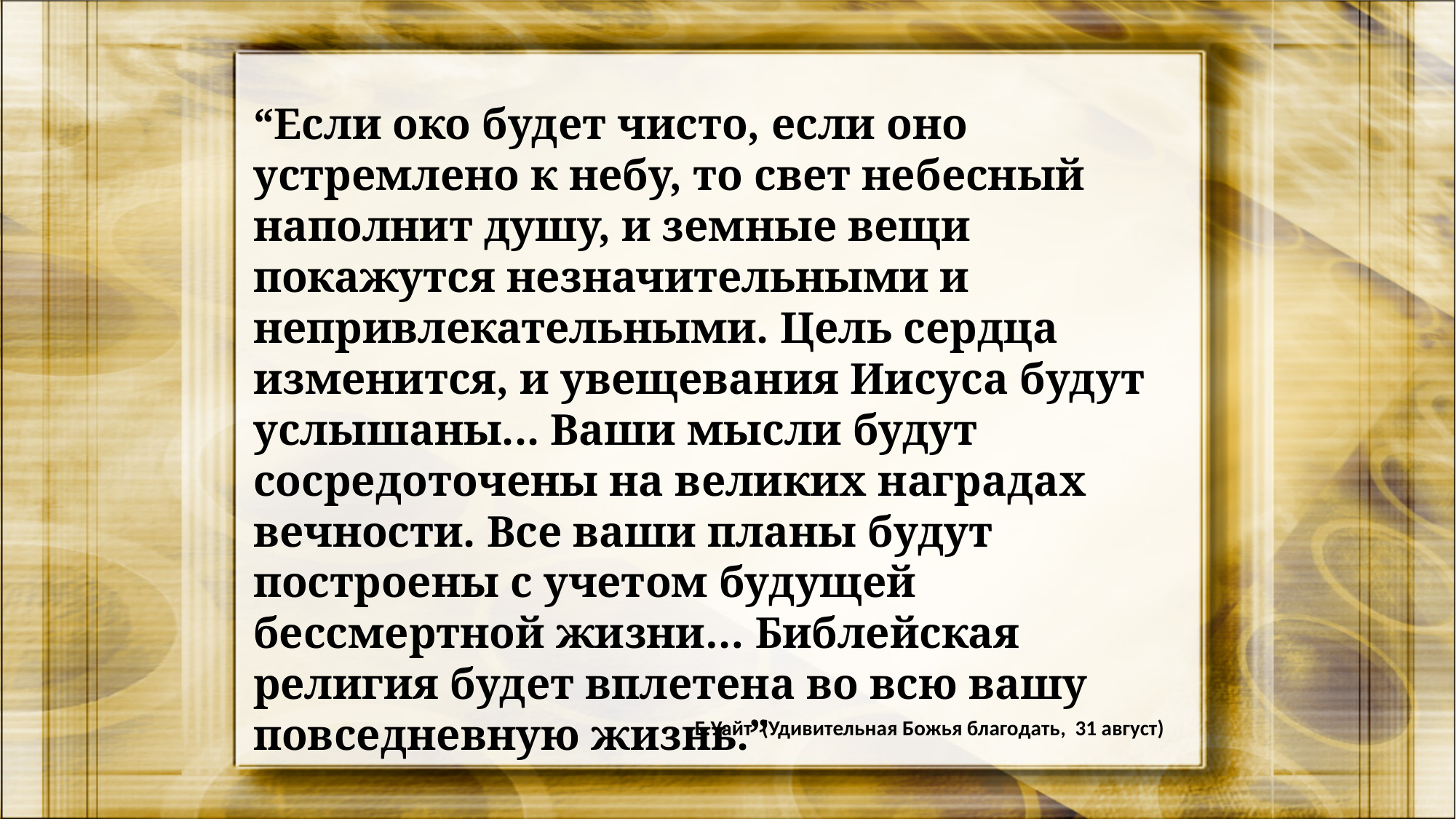

“Если око будет чисто, если оно устремлено к небу, то свет небесный наполнит душу, и земные вещи покажутся незначительными и непривлекательными. Цель сердца изменится, и увещевания Иисуса будут услышаны... Ваши мысли будут сосредоточены на великих наградах вечности. Все ваши планы будут построены с учетом будущей бессмертной жизни… Библейская религия будет вплетена во всю вашу повседневную жизнь.”
E.Уайт  (Удивительная Божья благодать,  31 август)